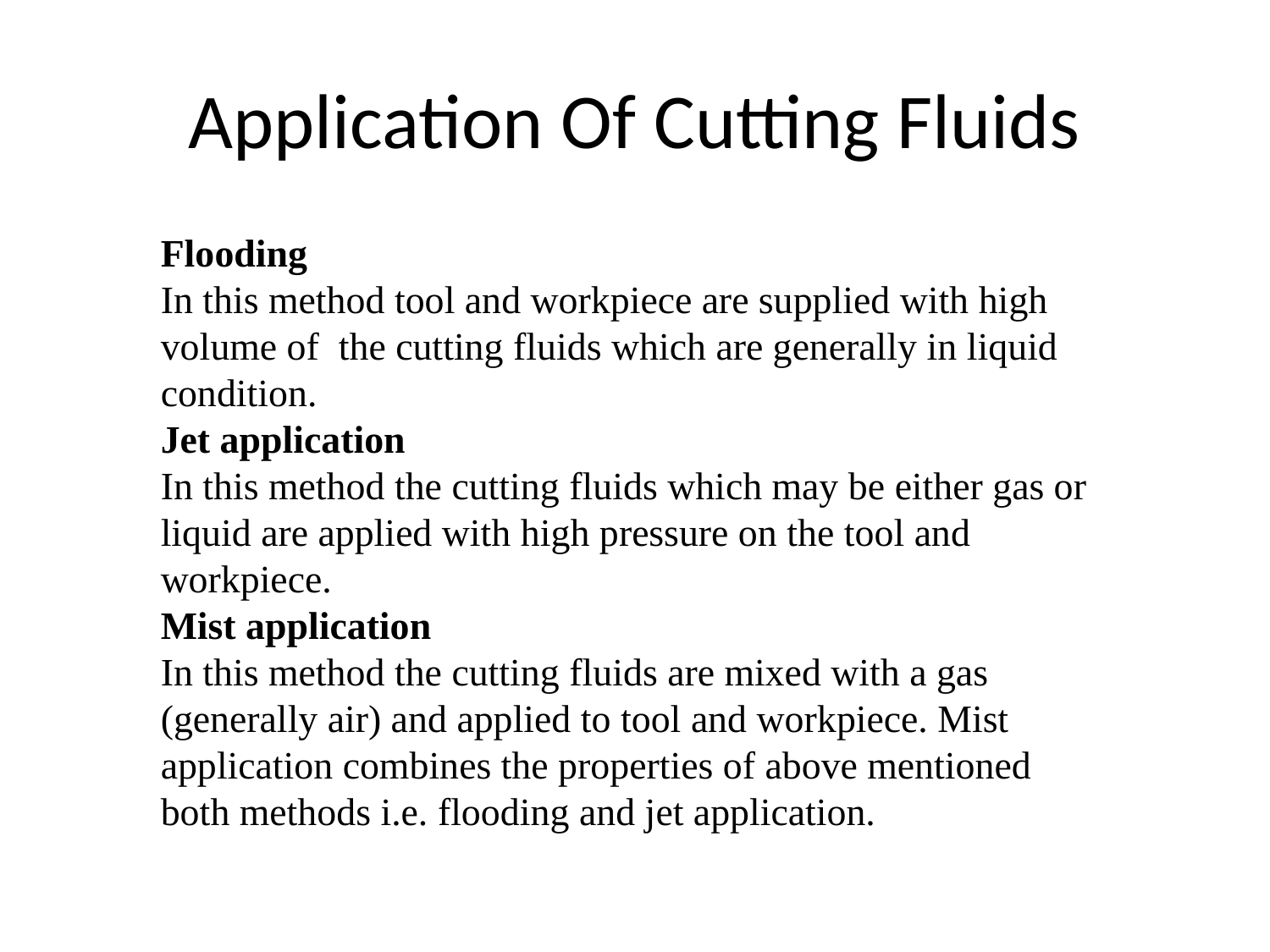

# Application Of Cutting Fluids
Flooding
In this method tool and workpiece are supplied with high volume of  the cutting fluids which are generally in liquid condition.
Jet application
In this method the cutting fluids which may be either gas or liquid are applied with high pressure on the tool and workpiece.
Mist application
In this method the cutting fluids are mixed with a gas (generally air) and applied to tool and workpiece. Mist application combines the properties of above mentioned both methods i.e. flooding and jet application.